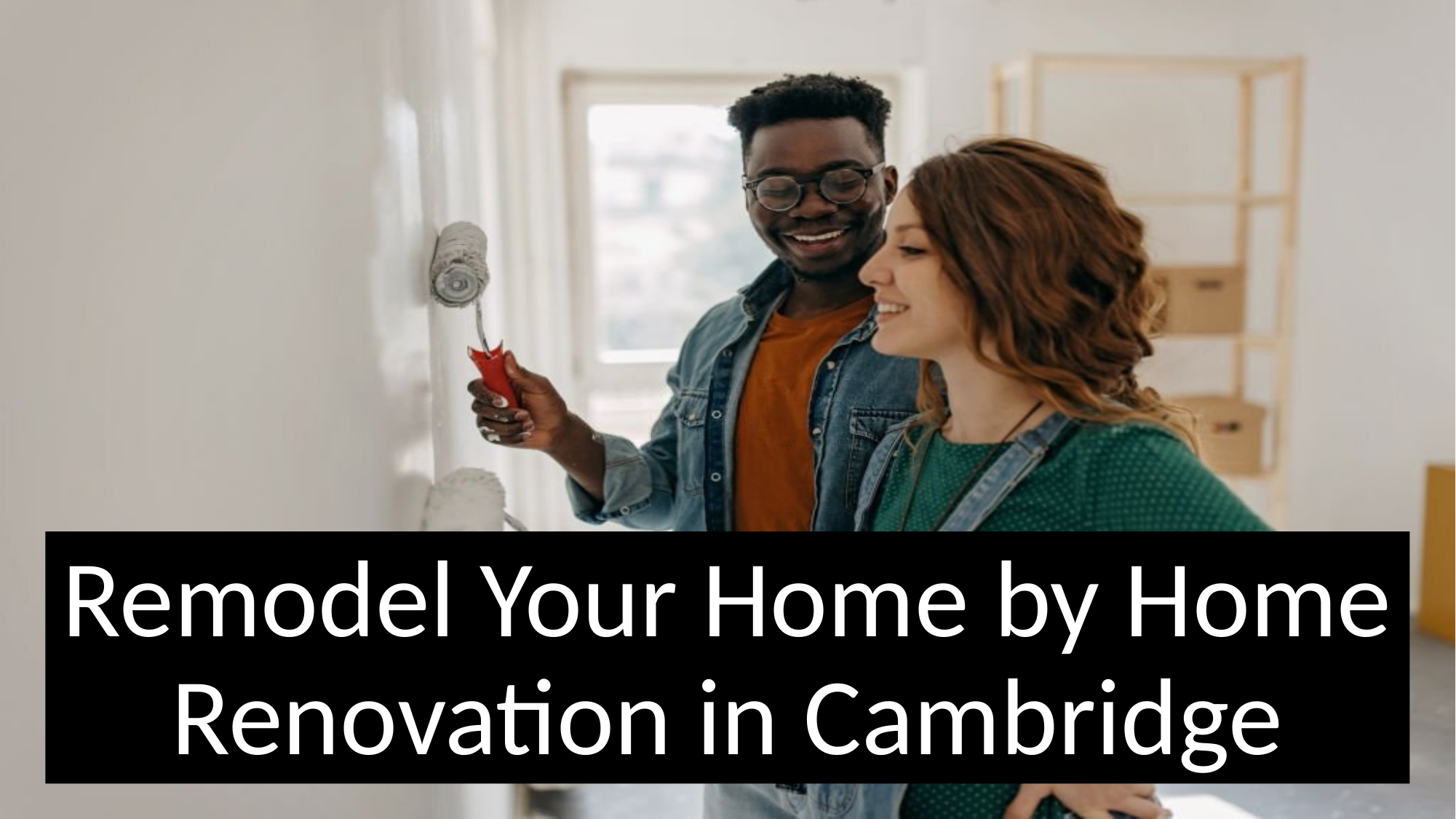

# Remodel Your Home by Home Renovation in Cambridge